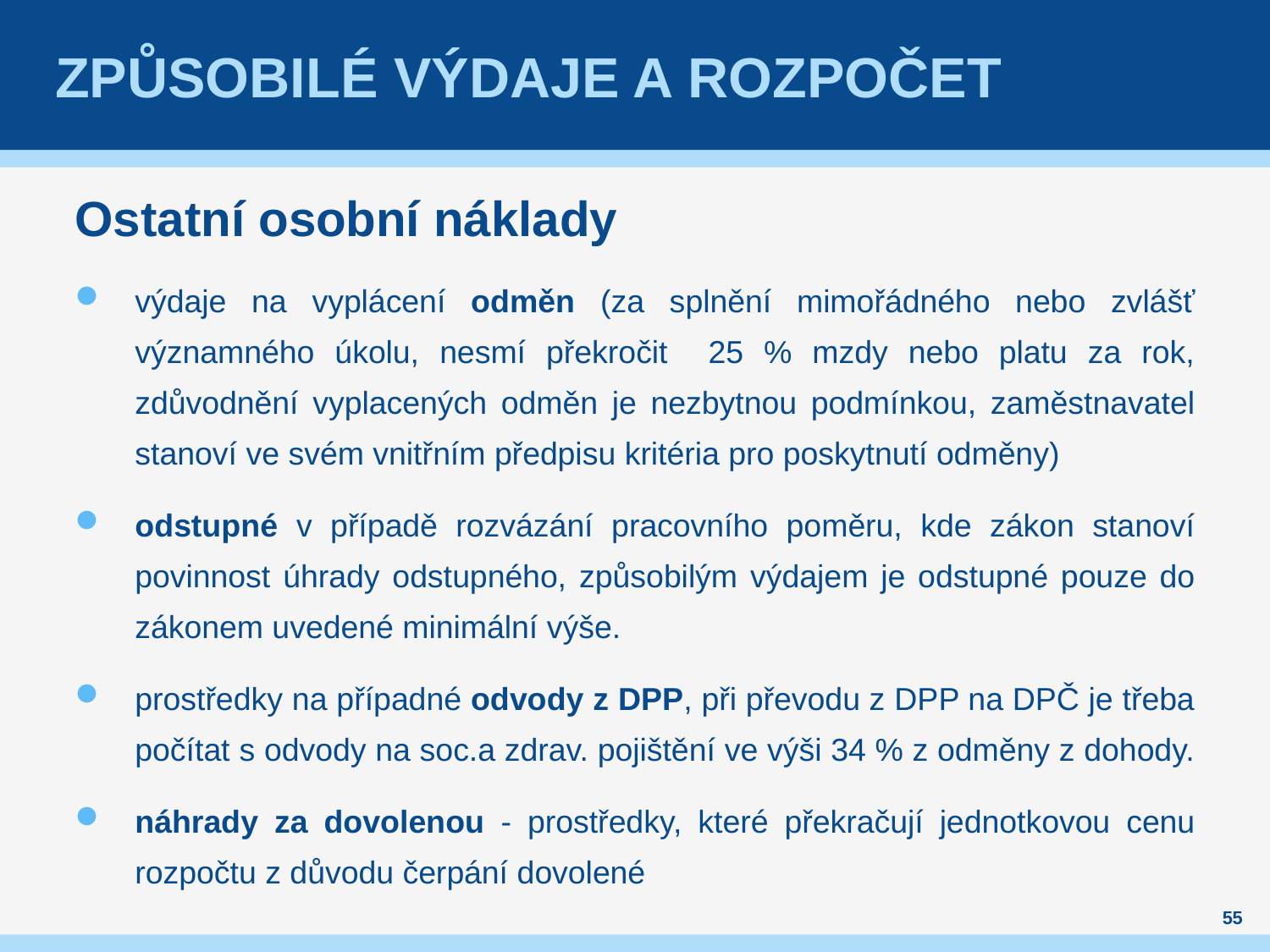

# Způsobilé výdaje a rozpočet
Ostatní osobní náklady
výdaje na vyplácení odměn (za splnění mimořádného nebo zvlášť významného úkolu, nesmí překročit  25 % mzdy nebo platu za rok, zdůvodnění vyplacených odměn je nezbytnou podmínkou, zaměstnavatel stanoví ve svém vnitřním předpisu kritéria pro poskytnutí odměny)
odstupné v případě rozvázání pracovního poměru, kde zákon stanoví povinnost úhrady odstupného, způsobilým výdajem je odstupné pouze do zákonem uvedené minimální výše.
prostředky na případné odvody z DPP, při převodu z DPP na DPČ je třeba počítat s odvody na soc.a zdrav. pojištění ve výši 34 % z odměny z dohody.
náhrady za dovolenou - prostředky, které překračují jednotkovou cenu rozpočtu z důvodu čerpání dovolené

55